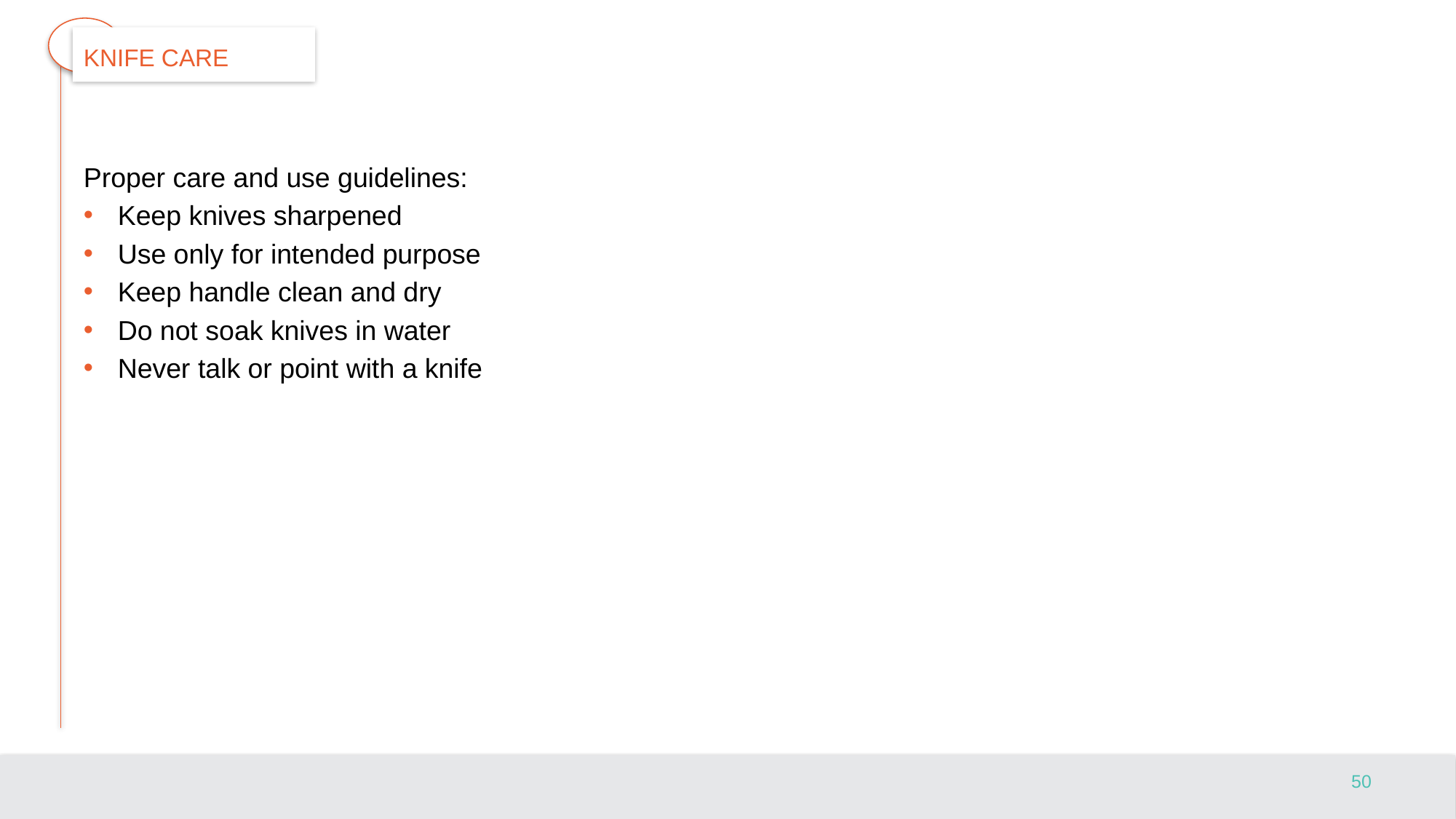

# Knife care
Proper care and use guidelines:
Keep knives sharpened
Use only for intended purpose
Keep handle clean and dry
Do not soak knives in water
Never talk or point with a knife

50